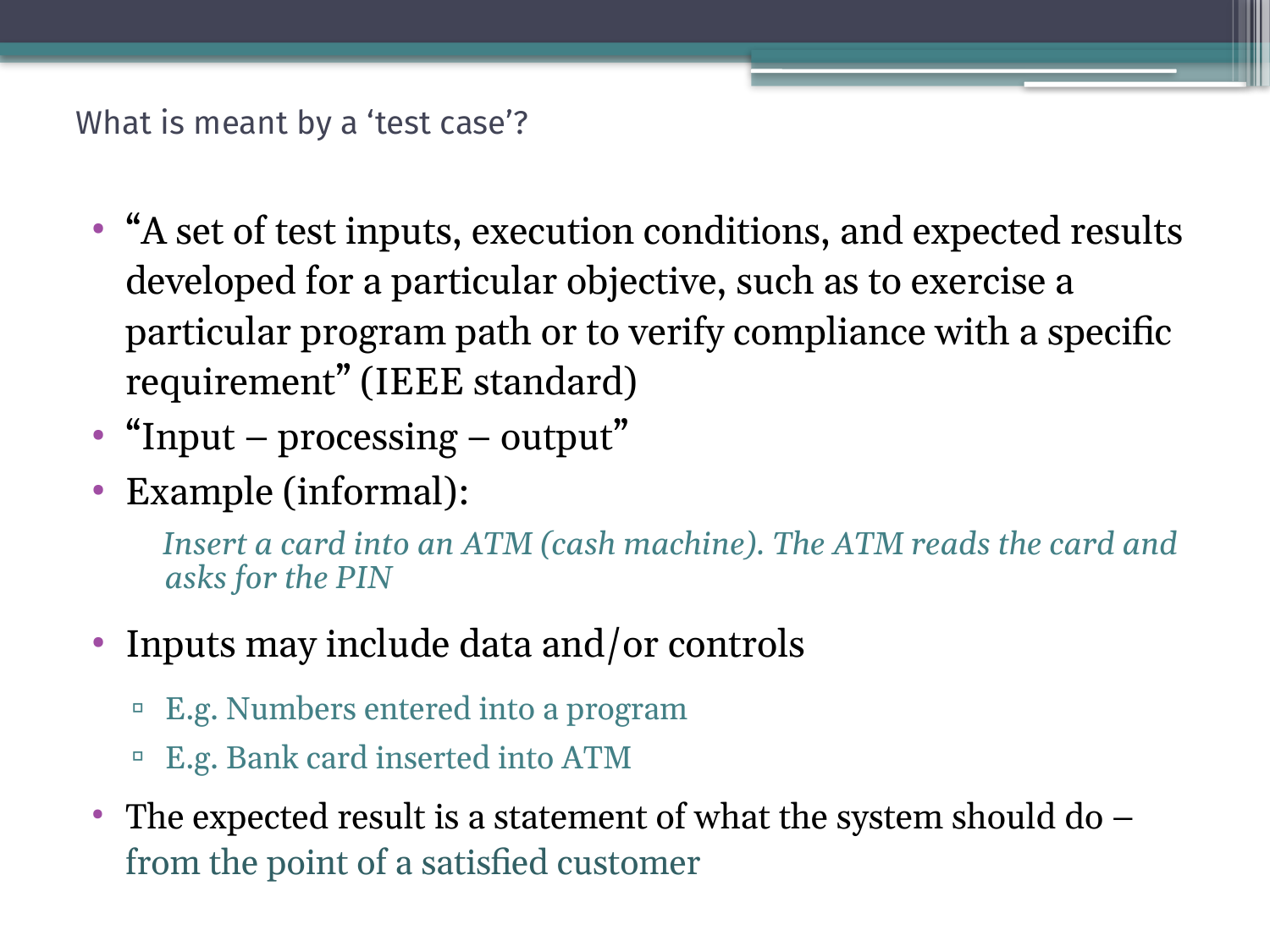

# What is meant by a ‘test case’?

“A set of test inputs, execution conditions, and expected results developed for a particular objective, such as to exercise a particular program path or to verify compliance with a specific requirement” (IEEE standard)
“Input – processing – output”
Example (informal):
    Insert a card into an ATM (cash machine). The ATM reads the card and asks for the PIN

Inputs may include data and/or controls

E.g. Numbers entered into a program
E.g. Bank card inserted into ATM
The expected result is a statement of what the system should do – from the point of a satisfied customer